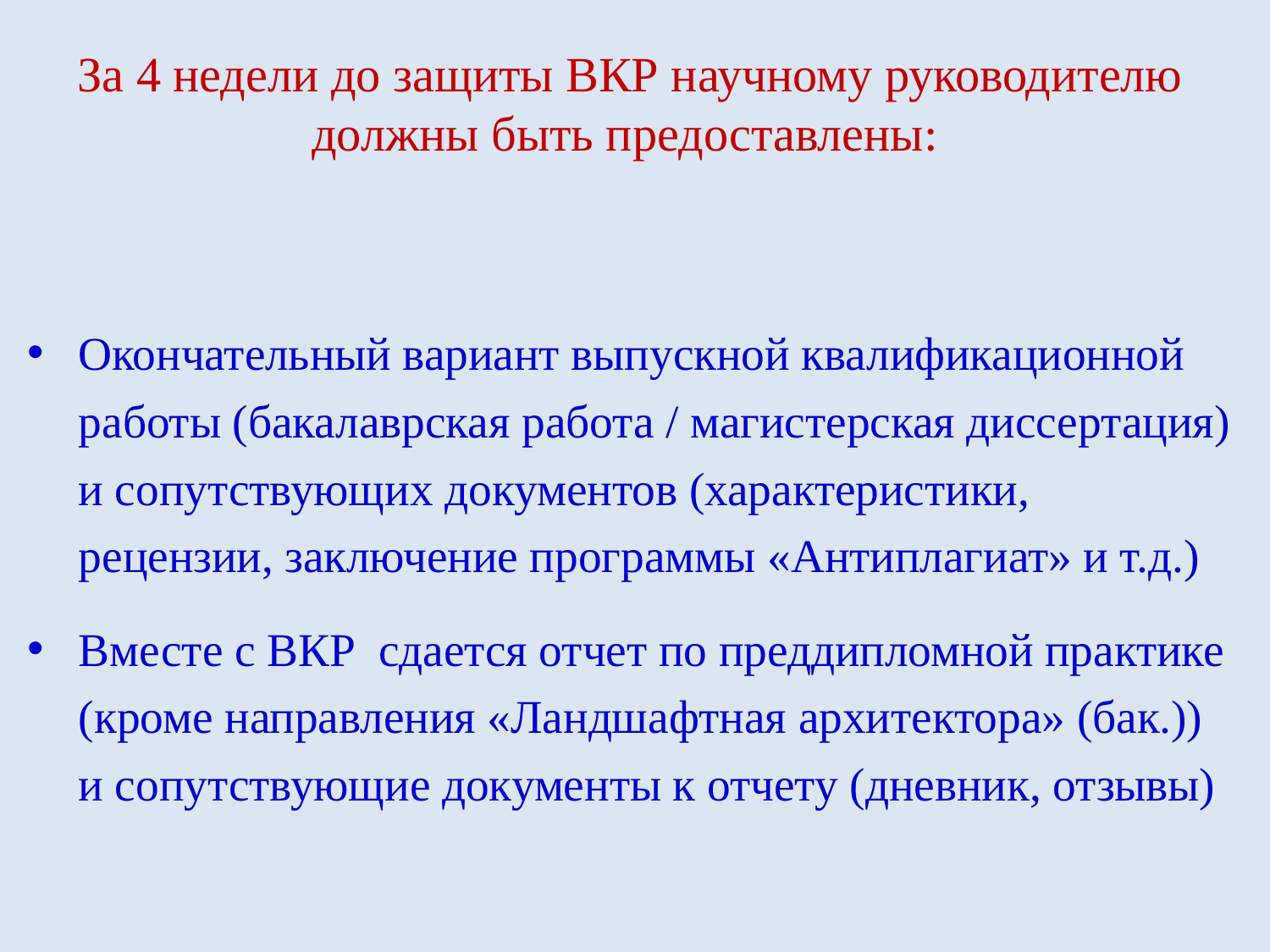

За 4 недели до защиты ВКР научному руководителю должны быть предоставлены:
Окончательный вариант выпускной квалификационной работы (бакалаврская работа / магистерская диссертация) и сопутствующих документов (характеристики, рецензии, заключение программы «Антиплагиат» и т.д.)
Вместе с ВКР  сдается отчет по преддипломной практике (кроме направления «Ландшафтная архитектора» (бак.)) и сопутствующие документы к отчету (дневник, отзывы)